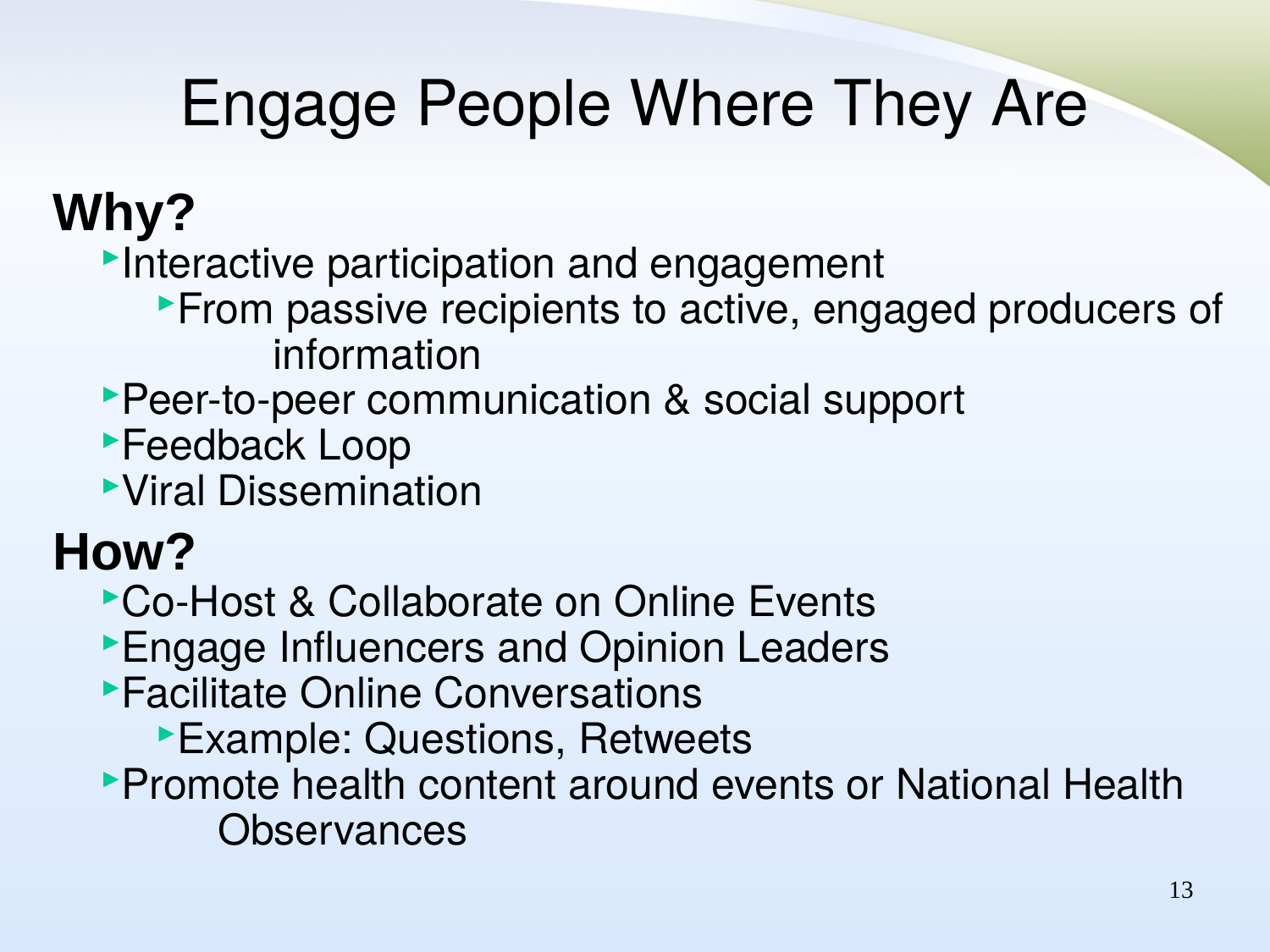

# Engage People Where They Are
Why?
Interactive participation and engagement
From passive recipients to active, engaged producers of 	information
Peer-to-peer communication & social support
Feedback Loop
Viral Dissemination
How?
Co-Host & Collaborate on Online Events
Engage Influencers and Opinion Leaders
Facilitate Online Conversations
Example: Questions, Retweets
Promote health content around events or National Health 	Observances

13